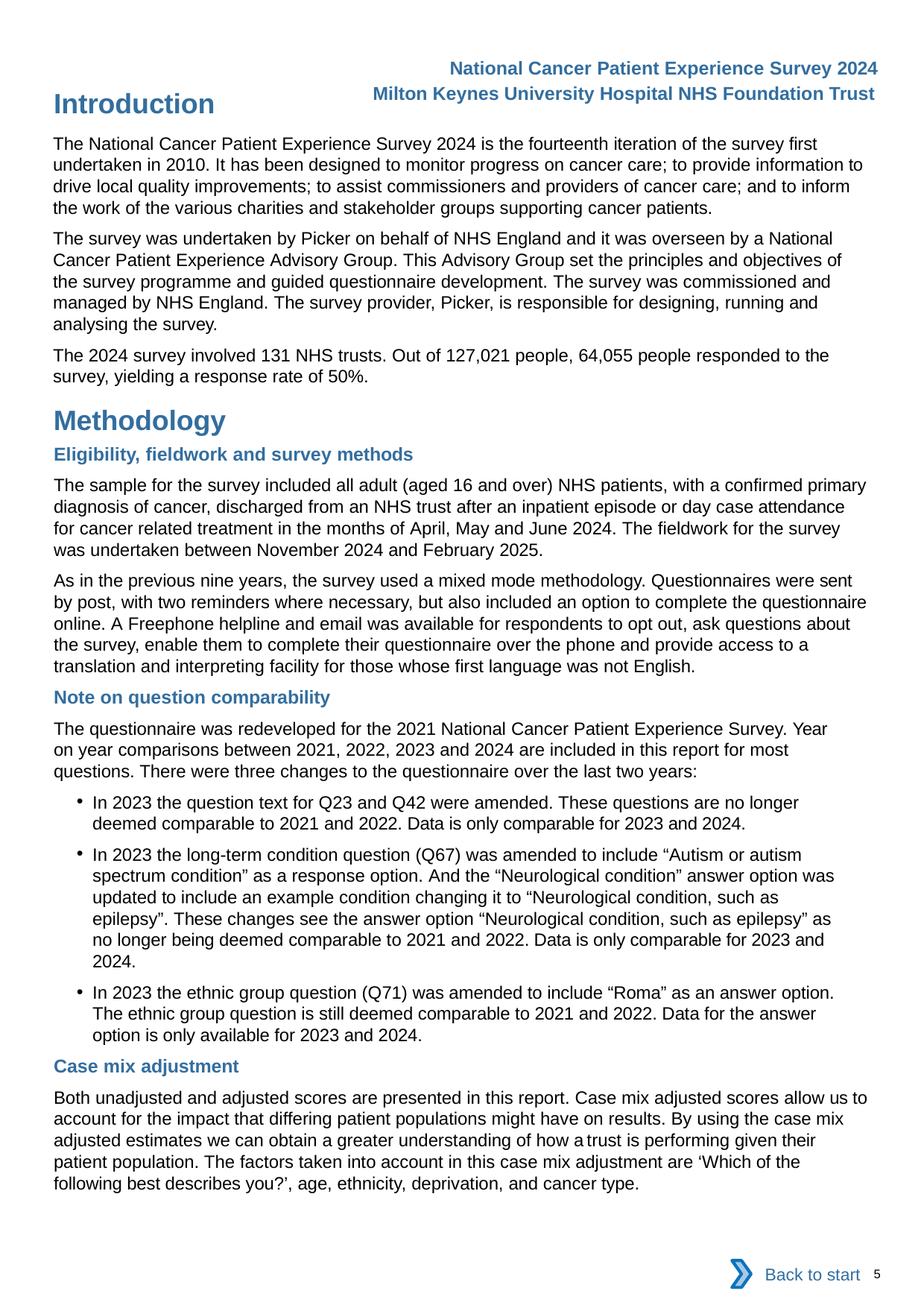

National Cancer Patient Experience Survey 2024
Milton Keynes University Hospital NHS Foundation Trust
Introduction
The National Cancer Patient Experience Survey 2024 is the fourteenth iteration of the survey first undertaken in 2010. It has been designed to monitor progress on cancer care; to provide information to drive local quality improvements; to assist commissioners and providers of cancer care; and to inform the work of the various charities and stakeholder groups supporting cancer patients.
The survey was undertaken by Picker on behalf of NHS England and it was overseen by a National Cancer Patient Experience Advisory Group. This Advisory Group set the principles and objectives of the survey programme and guided questionnaire development. The survey was commissioned and managed by NHS England. The survey provider, Picker, is responsible for designing, running and analysing the survey.
The 2024 survey involved 131 NHS trusts. Out of 127,021 people, 64,055 people responded to the survey, yielding a response rate of 50%.
Methodology
Eligibility, fieldwork and survey methods
The sample for the survey included all adult (aged 16 and over) NHS patients, with a confirmed primary diagnosis of cancer, discharged from an NHS trust after an inpatient episode or day case attendance for cancer related treatment in the months of April, May and June 2024. The fieldwork for the survey was undertaken between November 2024 and February 2025.
As in the previous nine years, the survey used a mixed mode methodology. Questionnaires were sent by post, with two reminders where necessary, but also included an option to complete the questionnaire online. A Freephone helpline and email was available for respondents to opt out, ask questions about the survey, enable them to complete their questionnaire over the phone and provide access to a translation and interpreting facility for those whose first language was not English.
Note on question comparability
The questionnaire was redeveloped for the 2021 National Cancer Patient Experience Survey. Year on year comparisons between 2021, 2022, 2023 and 2024 are included in this report for most questions. There were three changes to the questionnaire over the last two years:
In 2023 the question text for Q23 and Q42 were amended. These questions are no longer deemed comparable to 2021 and 2022. Data is only comparable for 2023 and 2024.
In 2023 the long-term condition question (Q67) was amended to include “Autism or autism spectrum condition” as a response option. And the “Neurological condition” answer option was updated to include an example condition changing it to “Neurological condition, such as epilepsy”. These changes see the answer option “Neurological condition, such as epilepsy” as no longer being deemed comparable to 2021 and 2022. Data is only comparable for 2023 and 2024.
In 2023 the ethnic group question (Q71) was amended to include “Roma” as an answer option. The ethnic group question is still deemed comparable to 2021 and 2022. Data for the answer option is only available for 2023 and 2024.
Case mix adjustment
Both unadjusted and adjusted scores are presented in this report. Case mix adjusted scores allow us to account for the impact that differing patient populations might have on results. By using the case mix adjusted estimates we can obtain a greater understanding of how a trust is performing given their patient population. The factors taken into account in this case mix adjustment are ‘Which of the following best describes you?’, age, ethnicity, deprivation, and cancer type.
Back to start

5